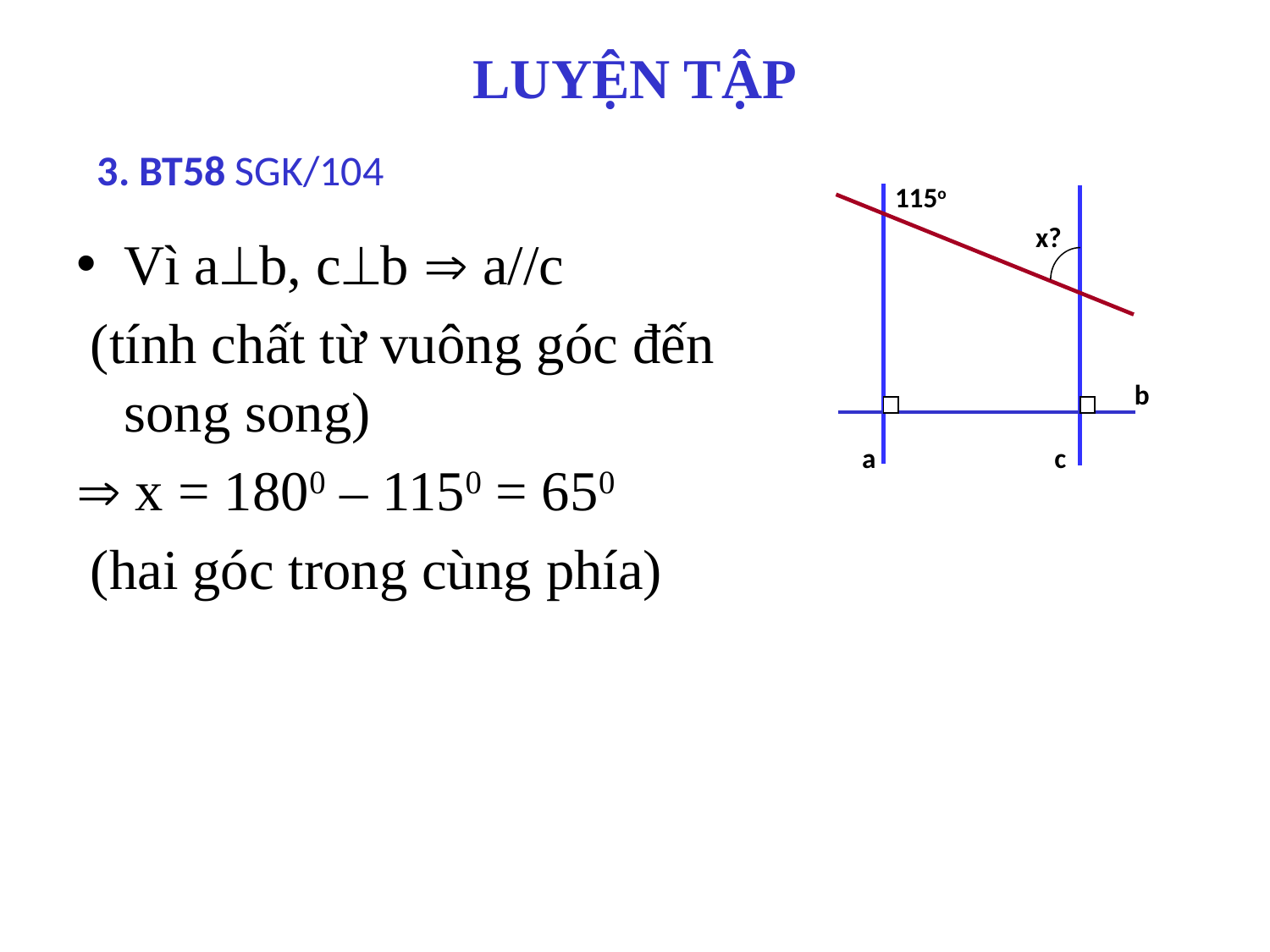

# LUYỆN TẬP
3. BT58 SGK/104
115o
x?

Vì a⊥b, c⊥b ⇒ a//c
 (tính chất từ vuông góc đến song song)
⇒ x = 1800 – 1150 = 650
 (hai góc trong cùng phía)
b
a
c